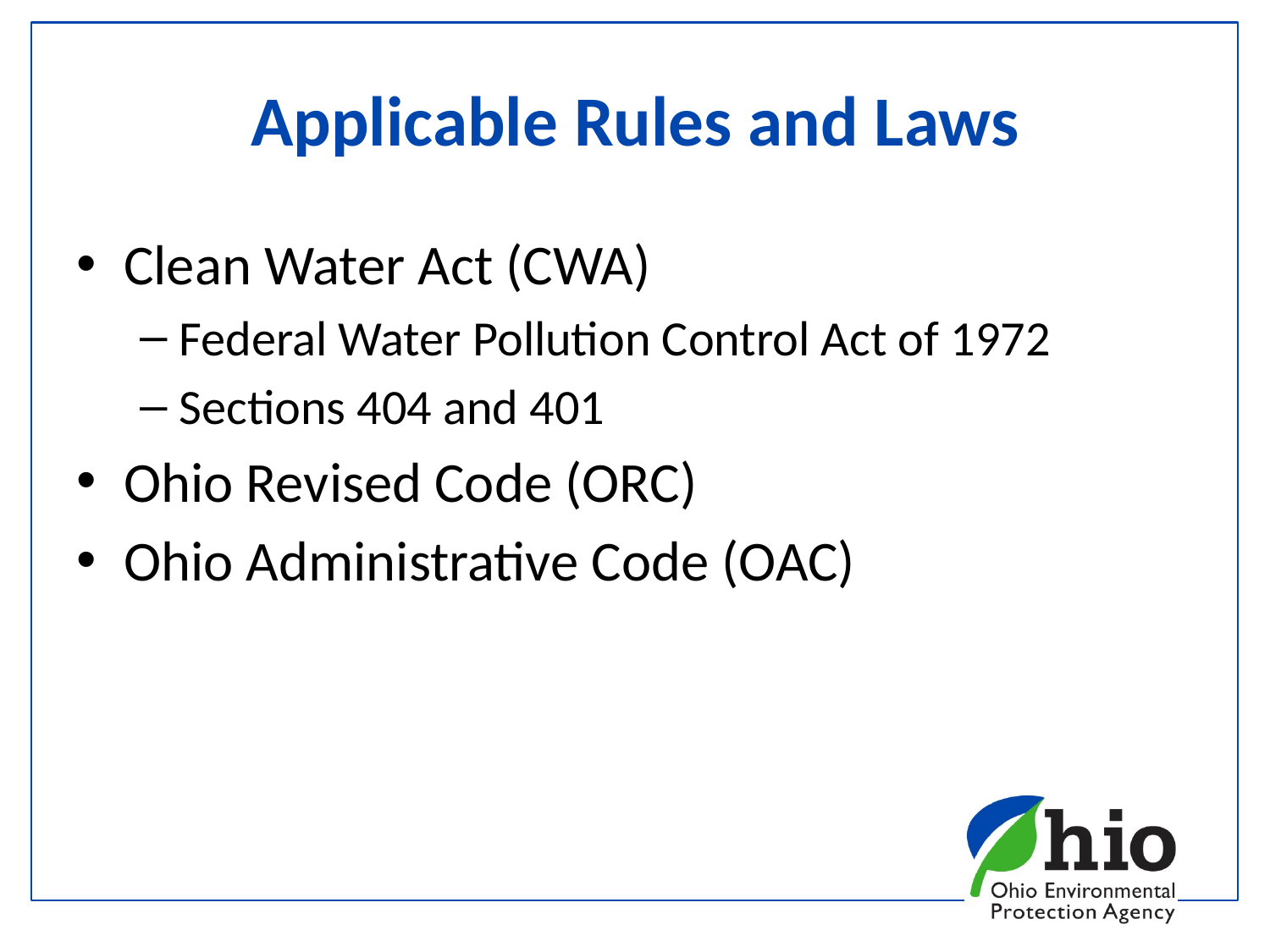

# Applicable Rules and Laws
Clean Water Act (CWA)
Federal Water Pollution Control Act of 1972
Sections 404 and 401
Ohio Revised Code (ORC)
Ohio Administrative Code (OAC)